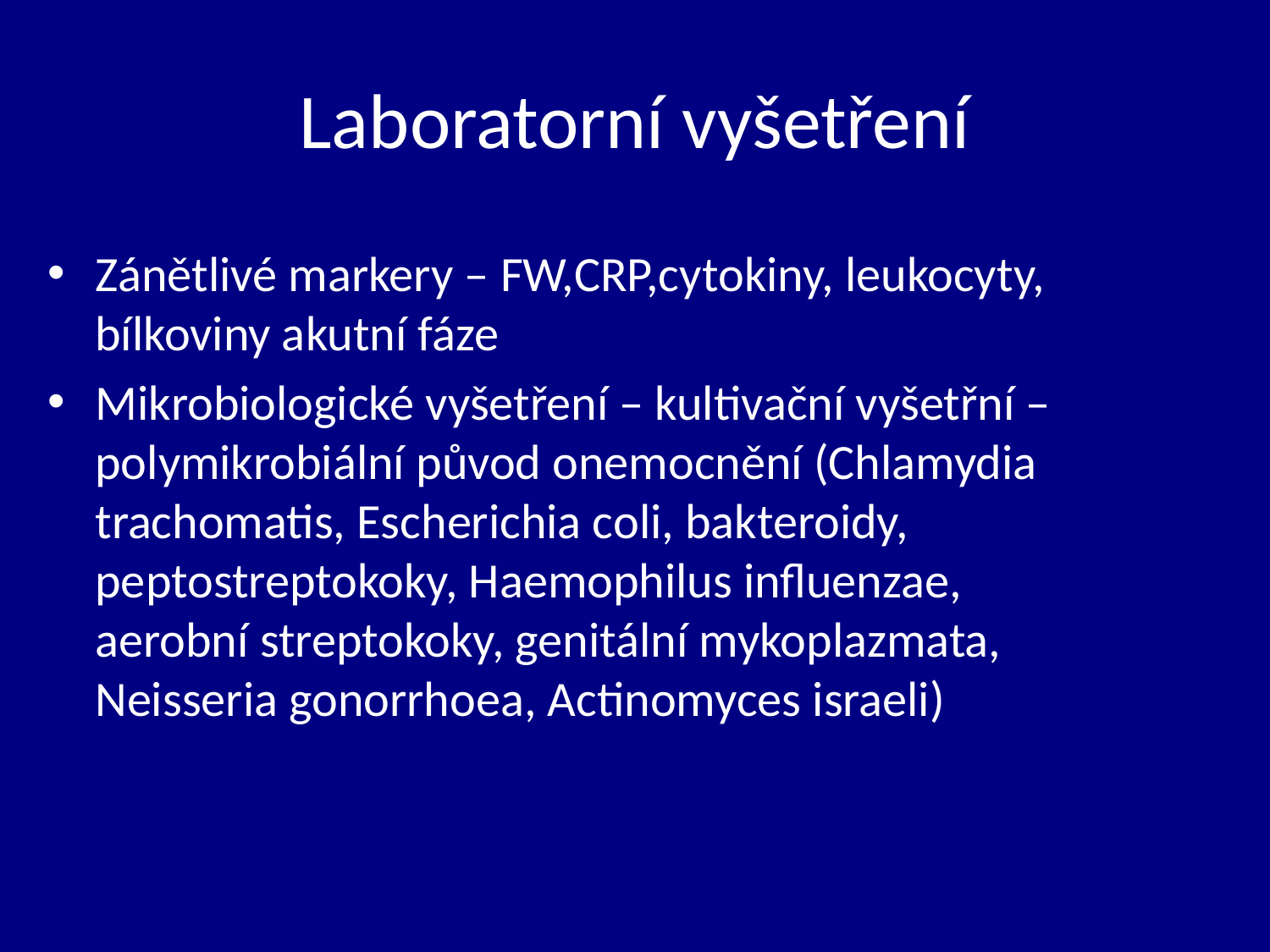

# Laboratorní vyšetření
Zánětlivé markery – FW,CRP,cytokiny, leukocyty, bílkoviny akutní fáze
Mikrobiologické vyšetření – kultivační vyšetřní – polymikrobiální původ onemocnění (Chlamydia trachomatis, Escherichia coli, bakteroidy, peptostreptokoky, Haemophilus influenzae, aerobní streptokoky, genitální mykoplazmata, Neisseria gonorrhoea, Actinomyces israeli)